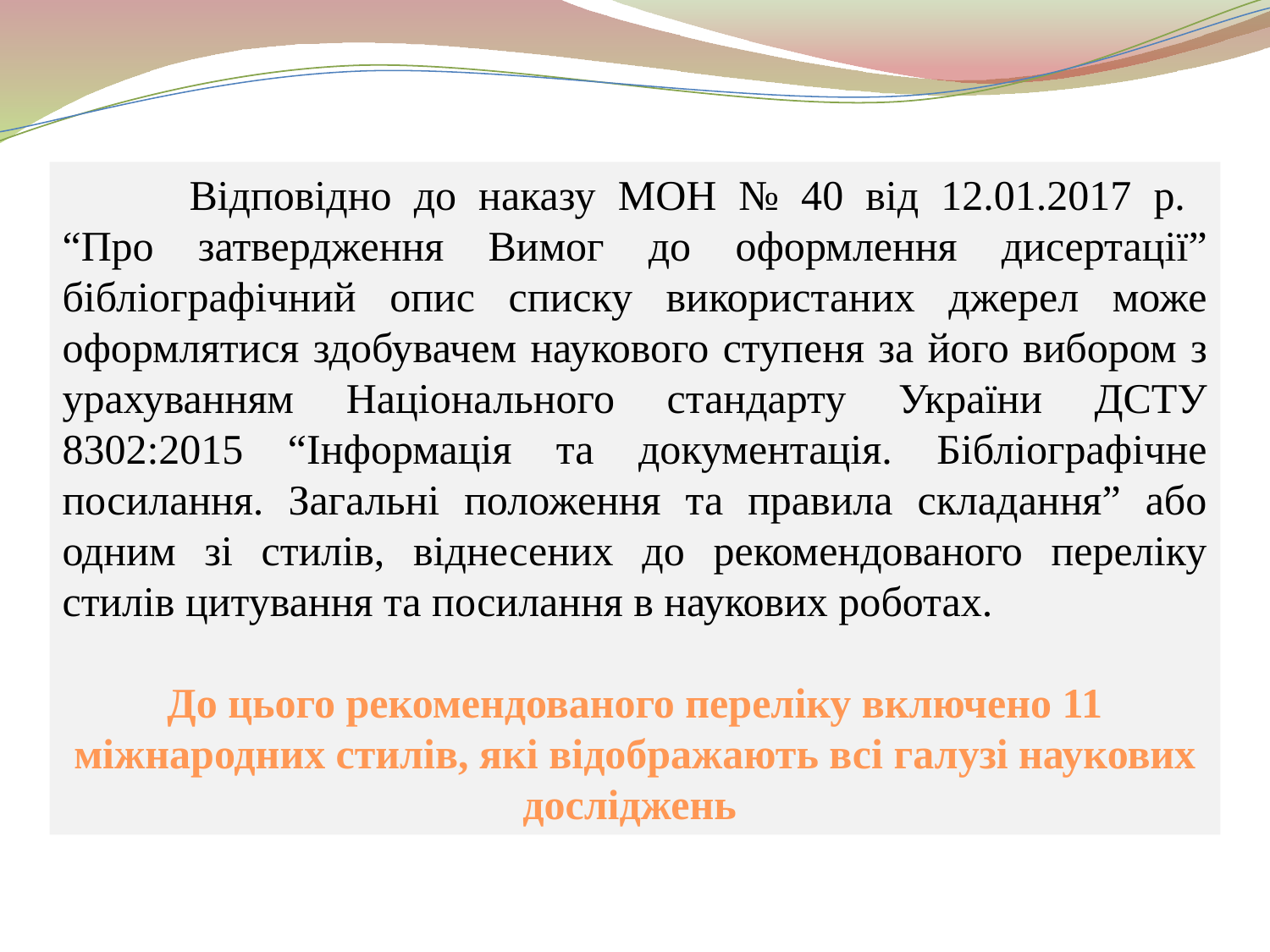

Відповідно до наказу МОН № 40 від 12.01.2017 р.
“Про затвердження Вимог до оформлення дисертації” бібліографічний опис списку використаних джерел може оформлятися здобувачем наукового ступеня за його вибором з урахуванням Національного стандарту України ДСТУ 8302:2015 “Інформація та документація. Бібліографічне посилання. Загальні положення та правила складання” або одним зі стилів, віднесених до рекомендованого переліку стилів цитування та посилання в наукових роботах.

До цього рекомендованого переліку включено 11 міжнародних стилів, які відображають всі галузі наукових досліджень